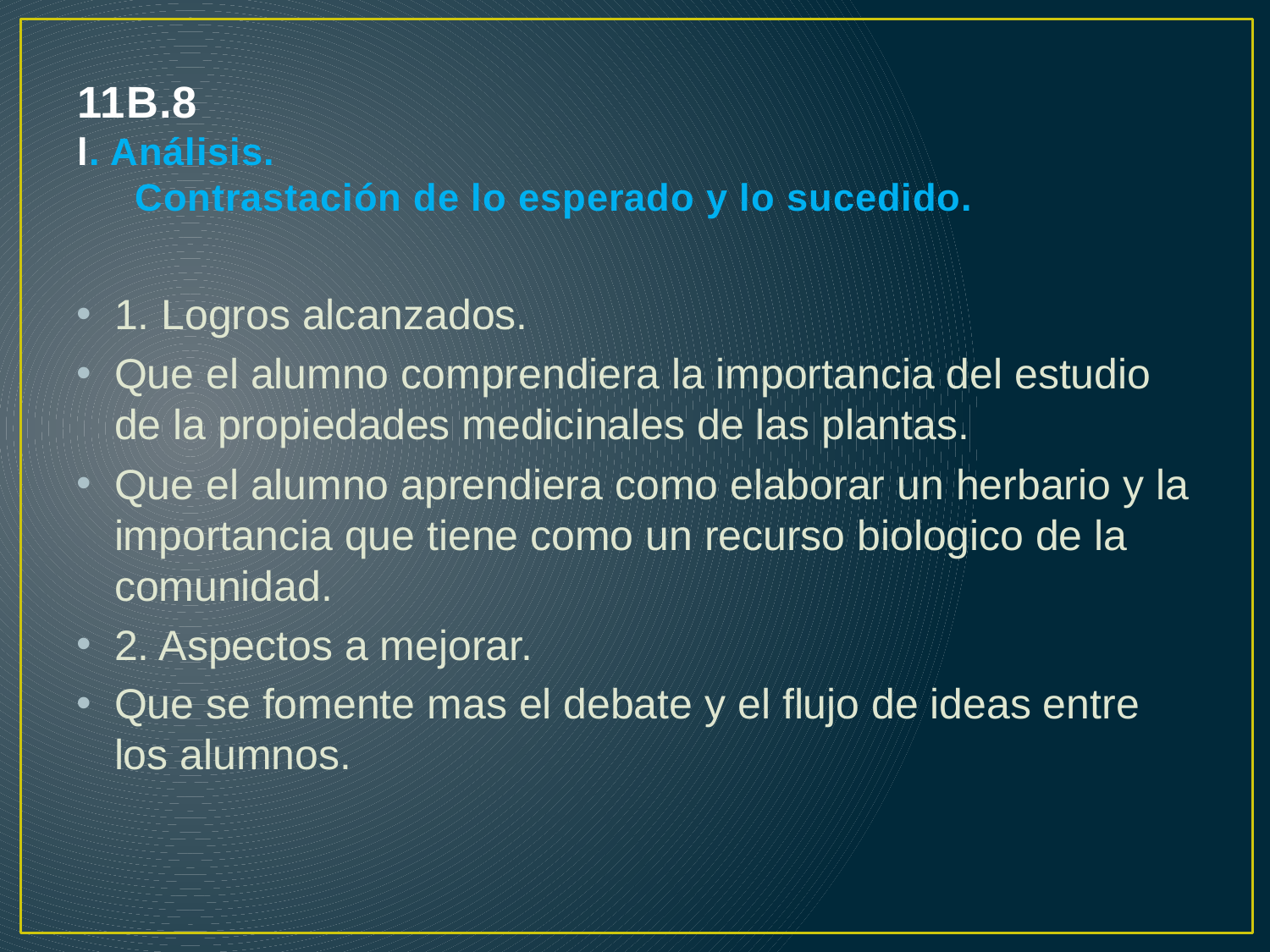

# 11B.8 l. Análisis. Contrastación de lo esperado y lo sucedido.

1. Logros alcanzados.
Que el alumno comprendiera la importancia del estudio de la propiedades medicinales de las plantas.
Que el alumno aprendiera como elaborar un herbario y la importancia que tiene como un recurso biologico de la comunidad.
2. Aspectos a mejorar.
Que se fomente mas el debate y el flujo de ideas entre los alumnos.